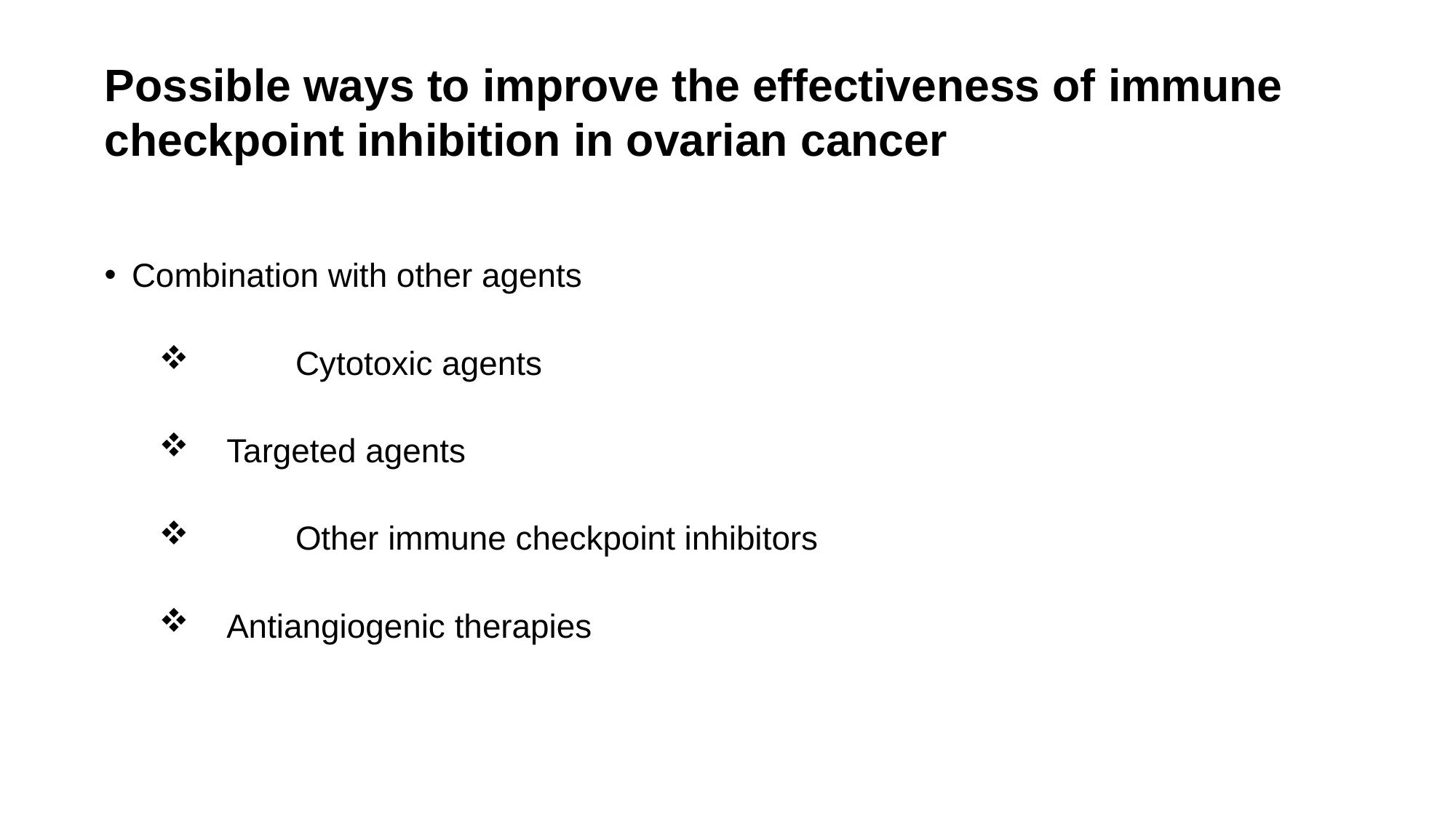

# Possible ways to improve the effectiveness of immune checkpoint inhibition in ovarian cancer
Combination with other agents
	Cytotoxic agents
    Targeted agents
	Other immune checkpoint inhibitors
    Antiangiogenic therapies